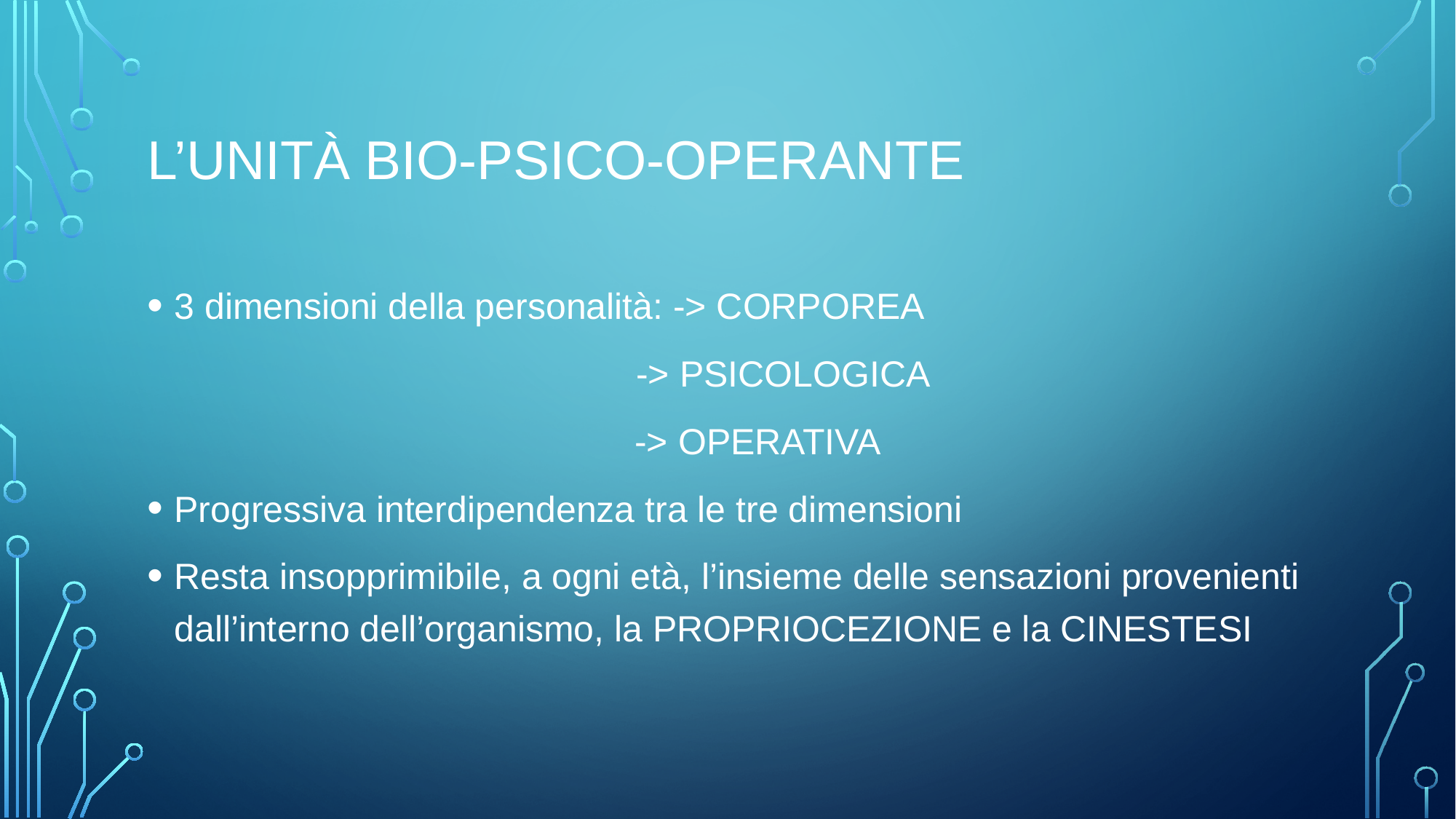

# L’unità bio-psico-operante
3 dimensioni della personalità: -> CORPOREA
                                                -> PSICOLOGICA
				     -> OPERATIVA
Progressiva interdipendenza tra le tre dimensioni
Resta insopprimibile, a ogni età, l’insieme delle sensazioni provenienti dall’interno dell’organismo, la PROPRIOCEZIONE e la CINESTESI